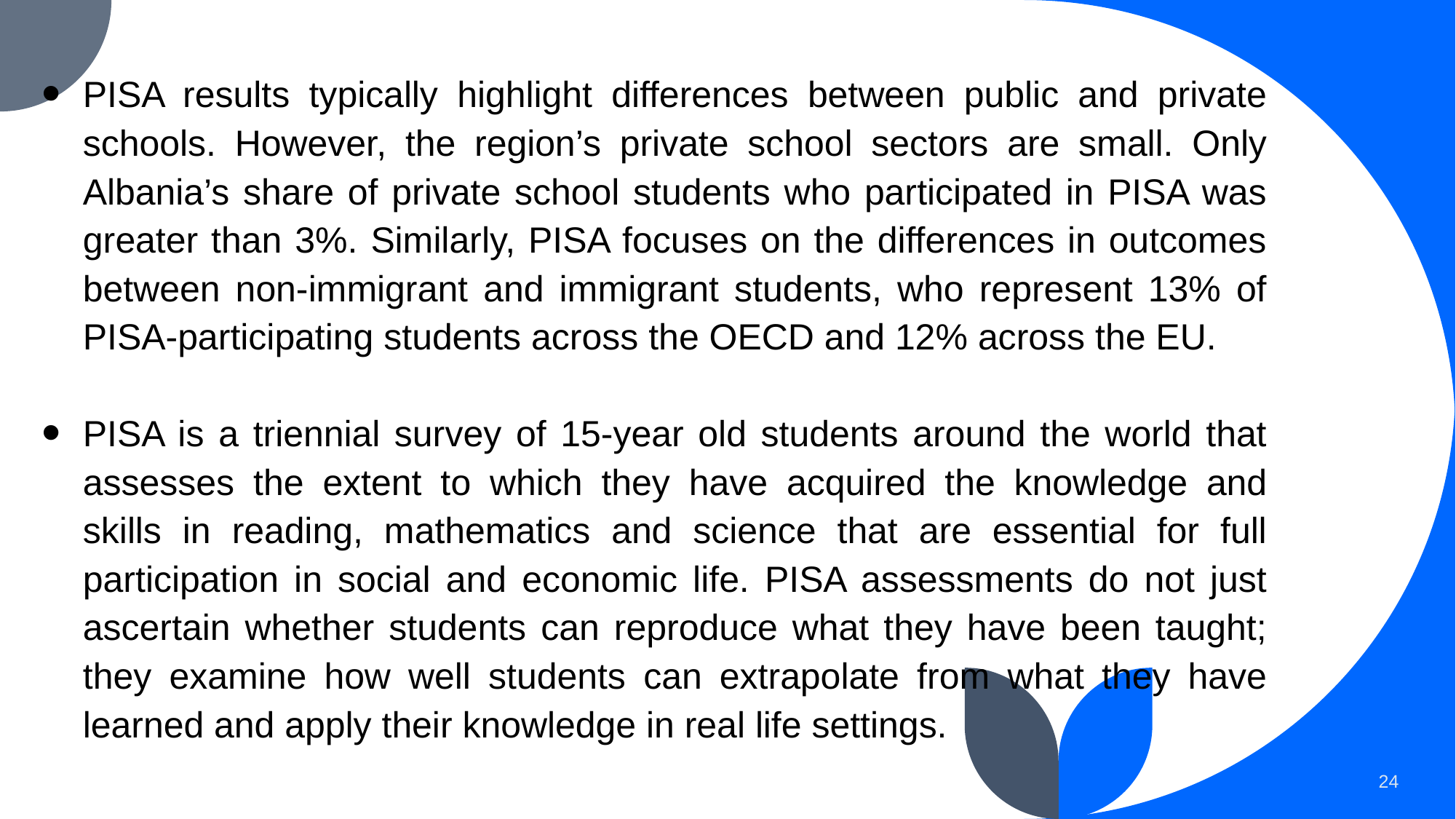

PISA results typically highlight differences between public and private schools. However, the region’s private school sectors are small. Only Albania’s share of private school students who participated in PISA was greater than 3%. Similarly, PISA focuses on the differences in outcomes between non-immigrant and immigrant students, who represent 13% of PISA-participating students across the OECD and 12% across the EU.

PISA is a triennial survey of 15-year old students around the world that assesses the extent to which they have acquired the knowledge and skills in reading, mathematics and science that are essential for full participation in social and economic life. PISA assessments do not just ascertain whether students can reproduce what they have been taught; they examine how well students can extrapolate from what they have learned and apply their knowledge in real life settings.
24